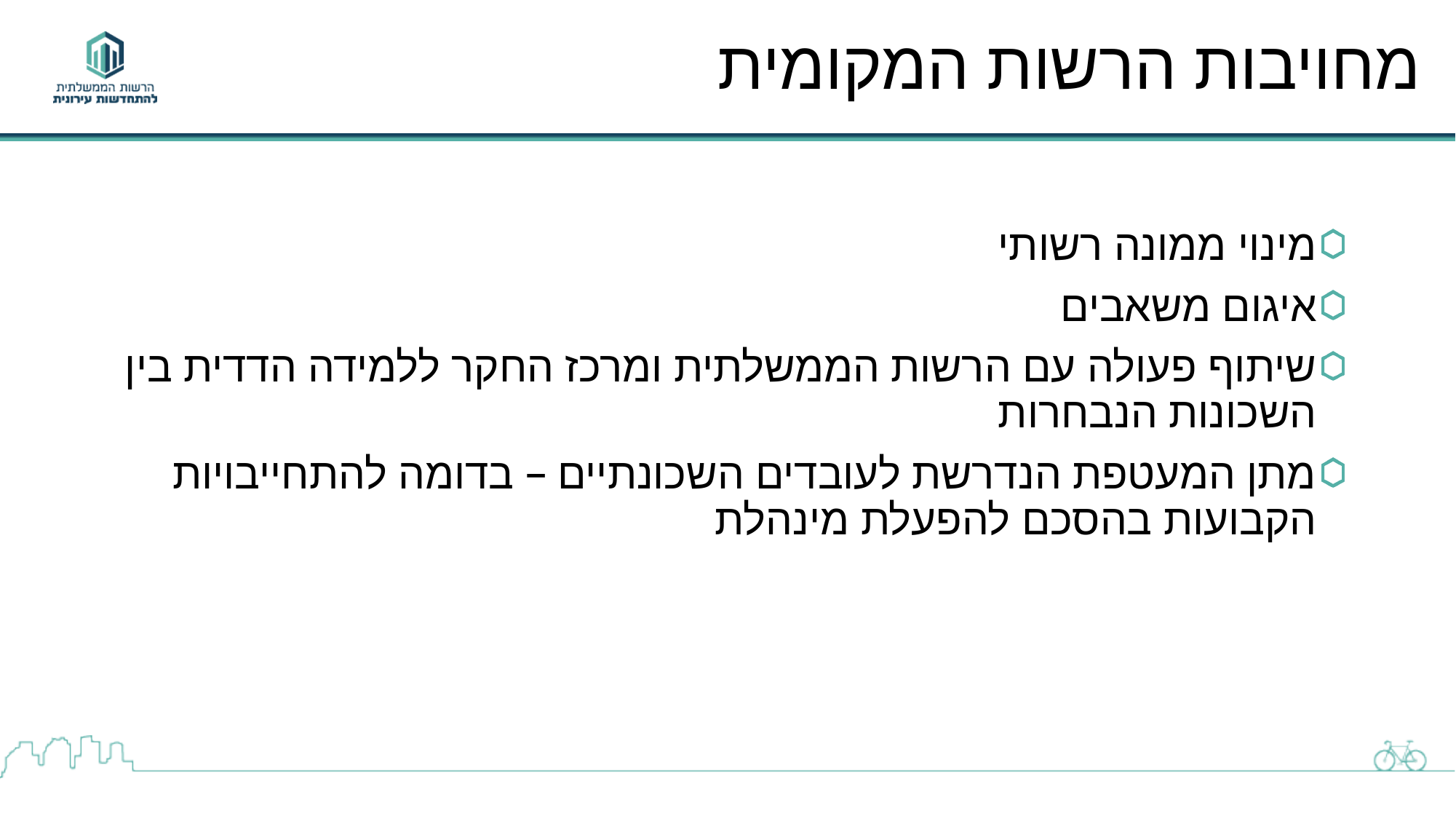

# מחויבות הרשות המקומית
מינוי ממונה רשותי
איגום משאבים
שיתוף פעולה עם הרשות הממשלתית ומרכז החקר ללמידה הדדית בין השכונות הנבחרות
מתן המעטפת הנדרשת לעובדים השכונתיים – בדומה להתחייבויות הקבועות בהסכם להפעלת מינהלת